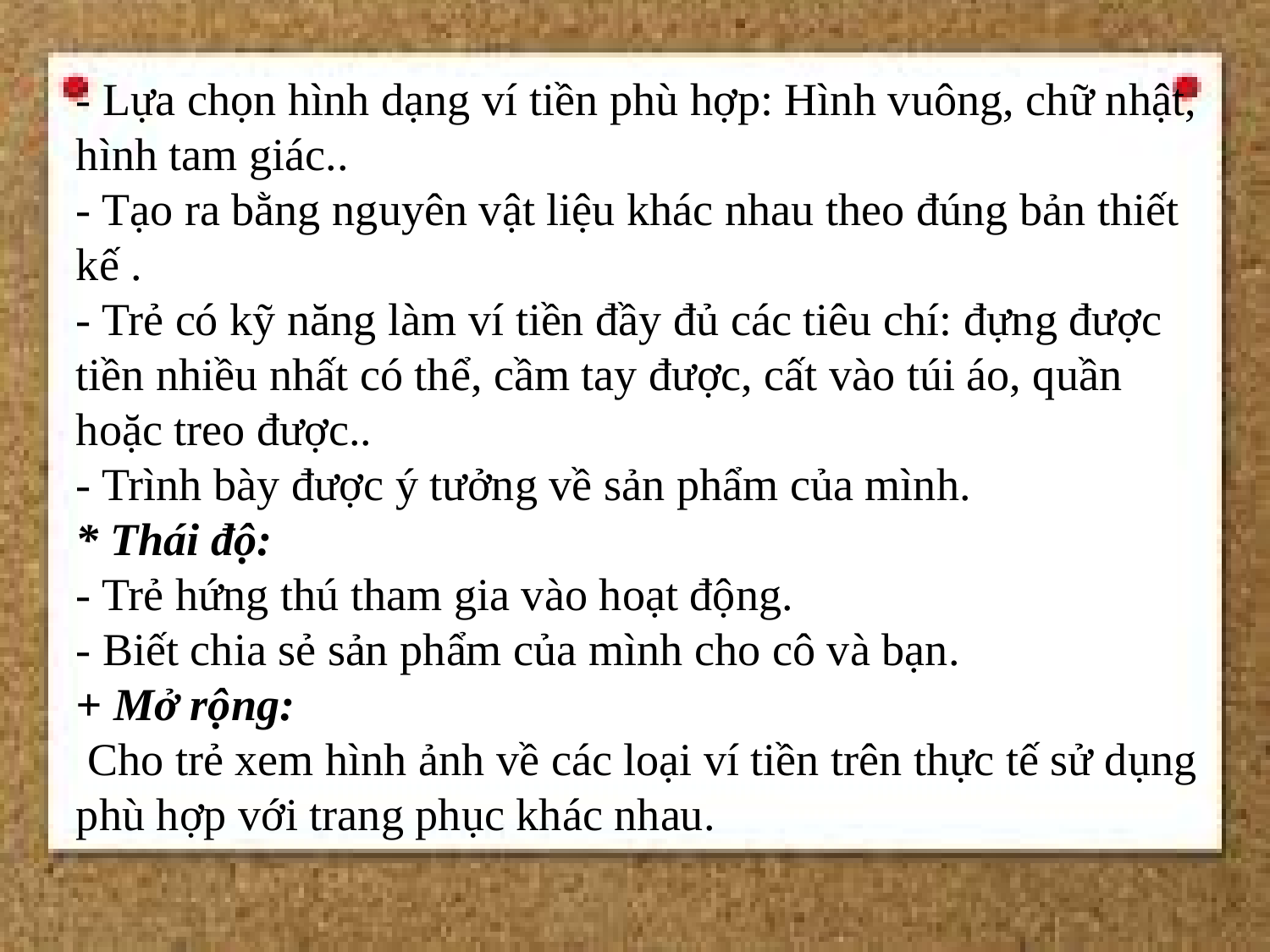

- Lựa chọn hình dạng ví tiền phù hợp: Hình vuông, chữ nhật, hình tam giác..
- Tạo ra bằng nguyên vật liệu khác nhau theo đúng bản thiết kế .
- Trẻ có kỹ năng làm ví tiền đầy đủ các tiêu chí: đựng được tiền nhiều nhất có thể, cầm tay được, cất vào túi áo, quần hoặc treo được..
- Trình bày được ý tưởng về sản phẩm của mình.
* Thái độ:
- Trẻ hứng thú tham gia vào hoạt động.
- Biết chia sẻ sản phẩm của mình cho cô và bạn.
+ Mở rộng:
 Cho trẻ xem hình ảnh về các loại ví tiền trên thực tế sử dụng phù hợp với trang phục khác nhau.